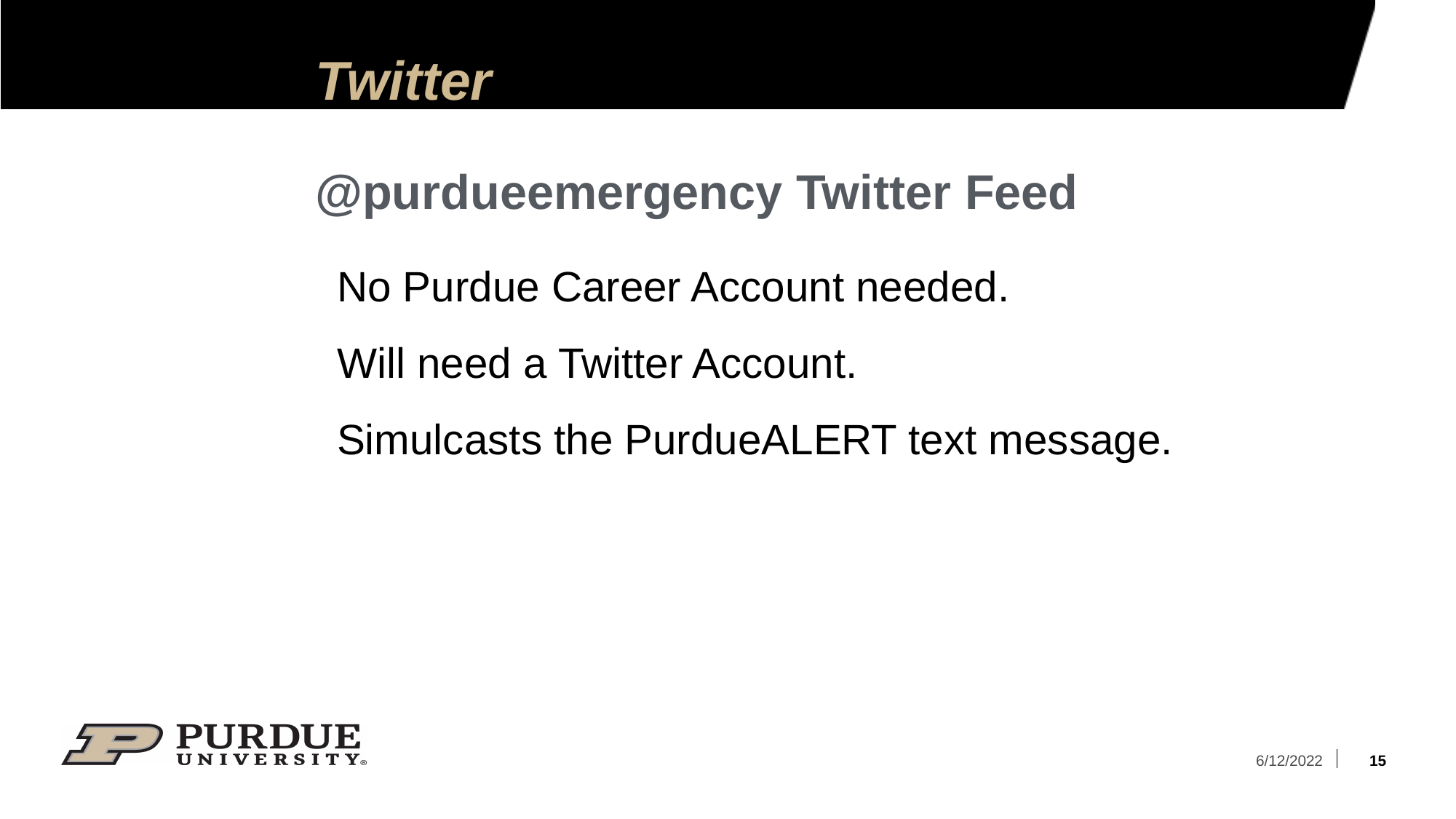

# Twitter
@purdueemergency Twitter Feed
No Purdue Career Account needed.
Will need a Twitter Account.
Simulcasts the PurdueALERT text message.

15
6/12/2022